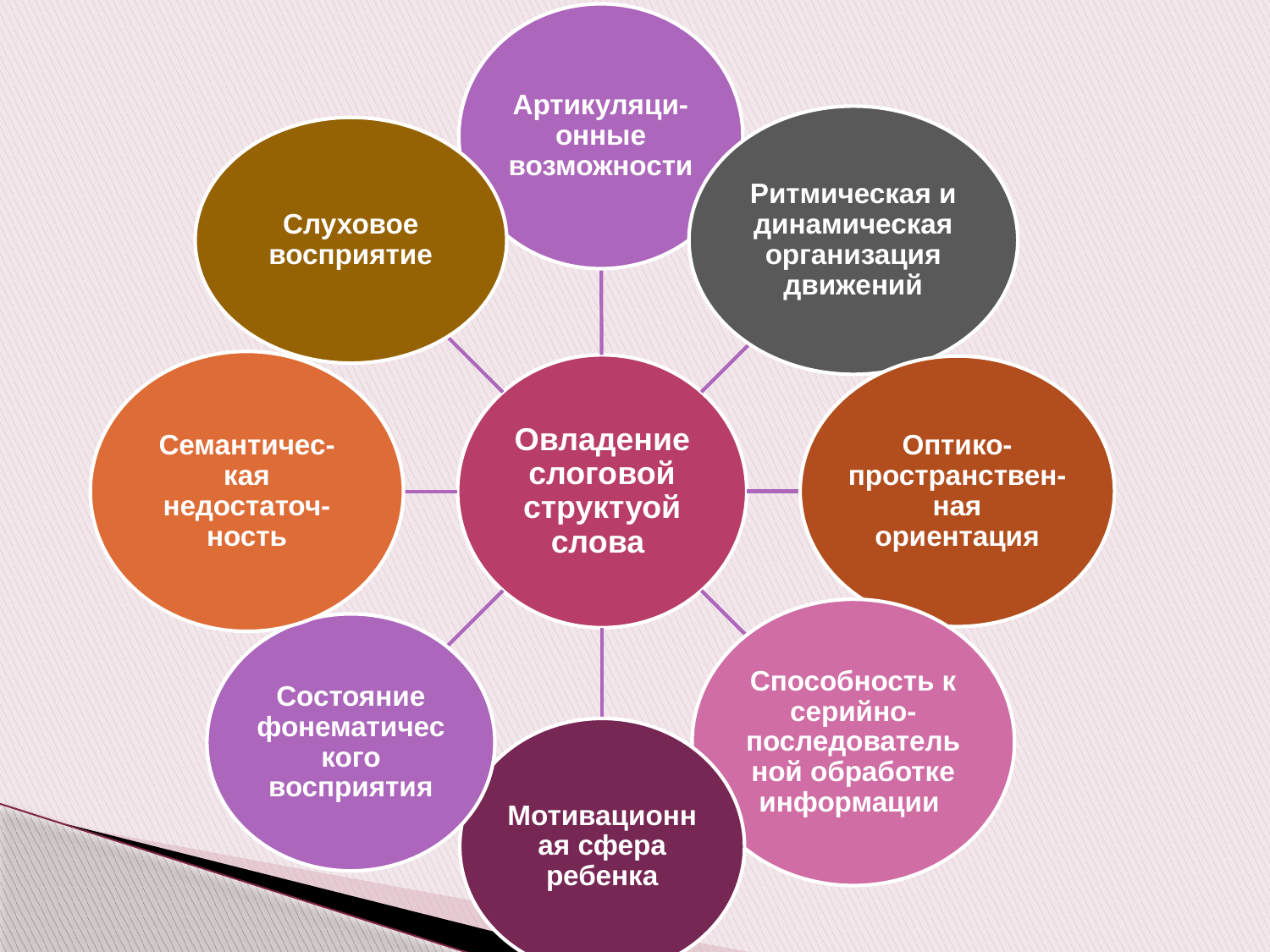

Овладение слоговой структуой слова

Артикуляци-онные возможности

Ритмическая и динамическая организация движений

Оптико-пространствен-ная ориентация

Способность к серийно-последовательной обработке информации

Мотивационная сфера ребенка

Состояние фонематического восприятия

Семантичес-кая недостаточ-ность

Слуховое восприятие